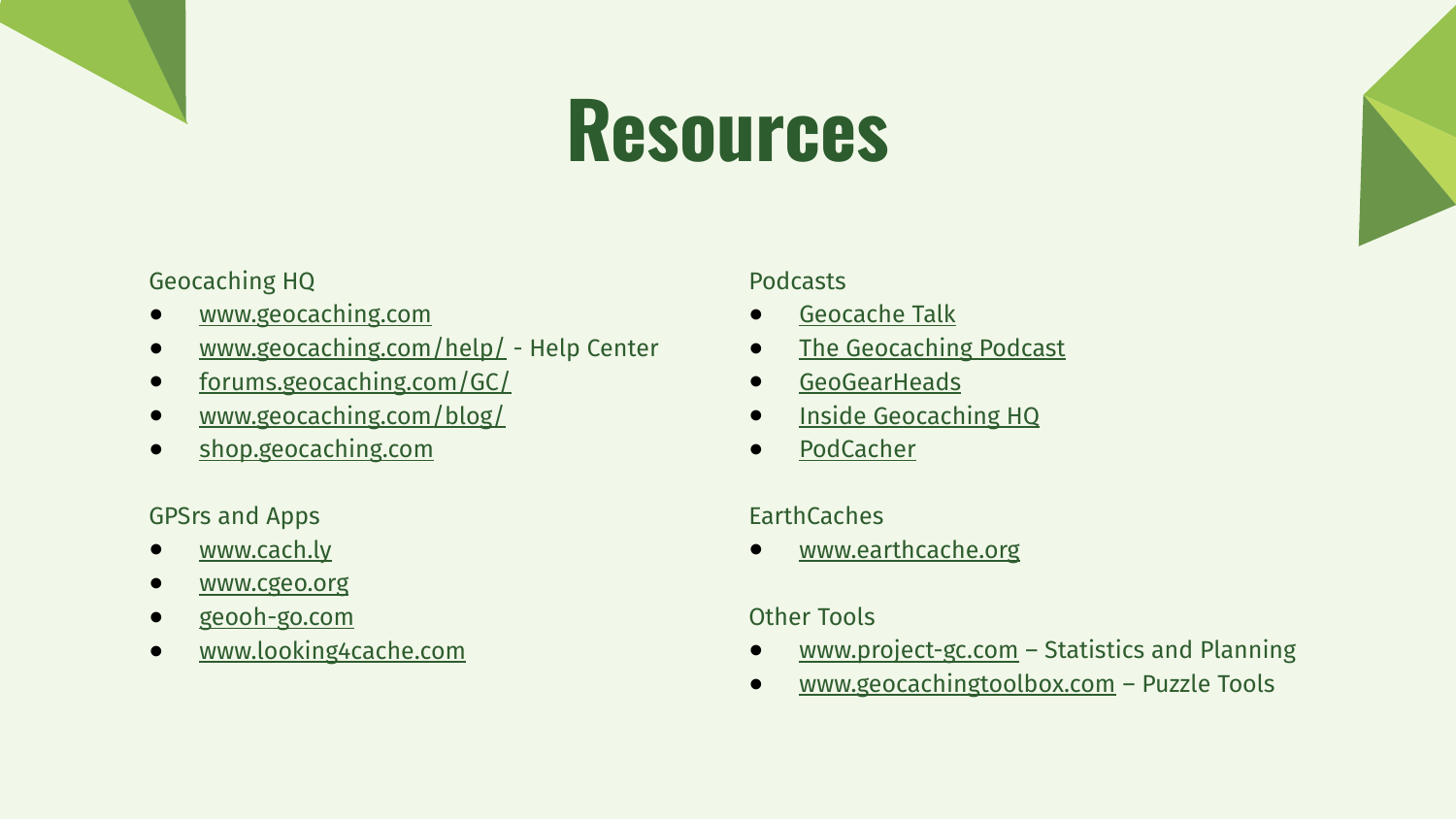

Resources
Geocaching HQ
www.geocaching.com
www.geocaching.com/help/ - Help Center
forums.geocaching.com/GC/
www.geocaching.com/blog/
shop.geocaching.com

GPSrs and Apps
www.cach.ly
www.cgeo.org
geooh-go.com
www.looking4cache.com

Podcasts
Geocache Talk
The Geocaching Podcast
GeoGearHeads
Inside Geocaching HQ
PodCacher

EarthCaches
www.earthcache.org

Other Tools
www.project-gc.com – Statistics and Planning
www.geocachingtoolbox.com – Puzzle Tools